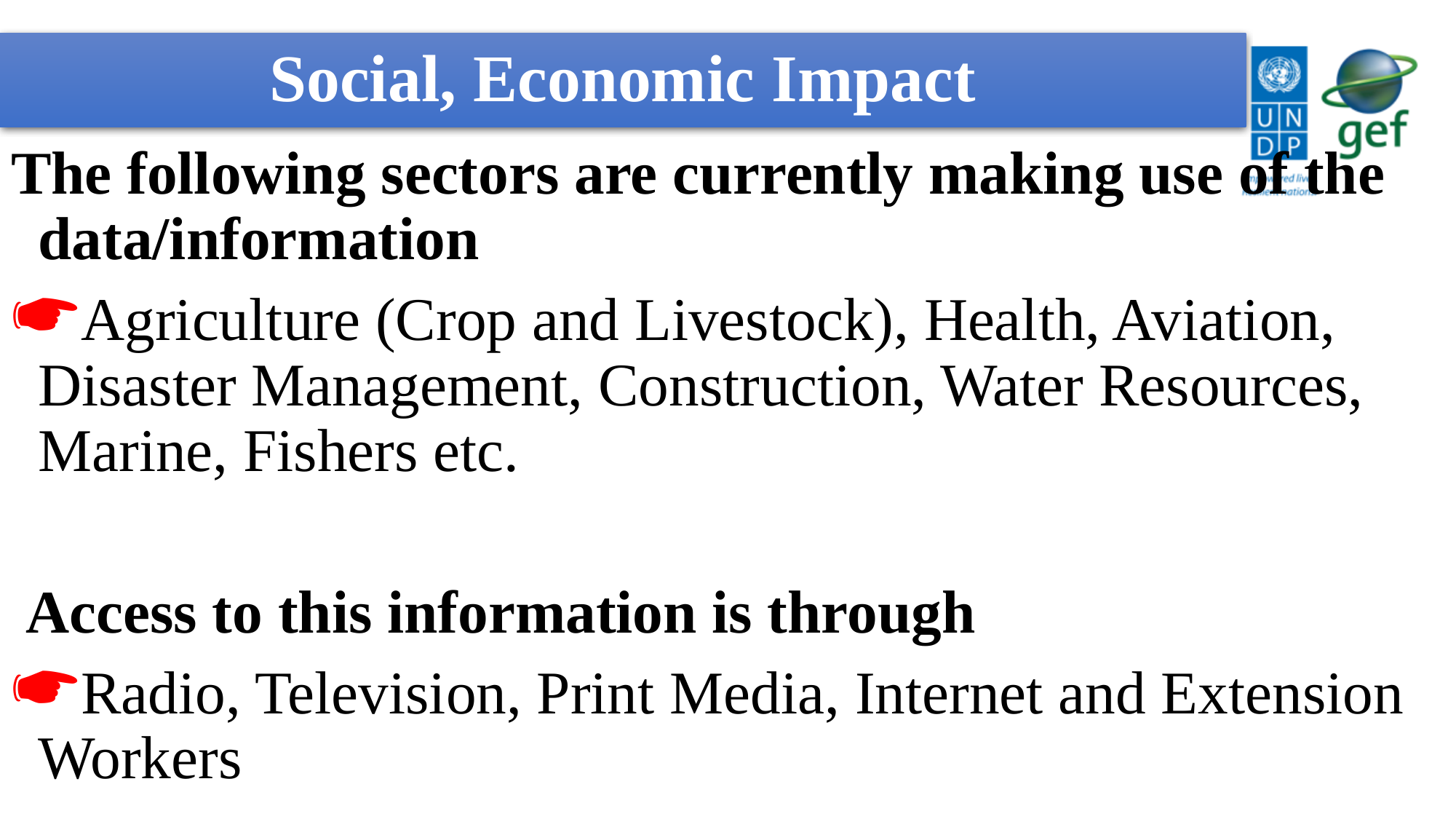

# Social, Economic Impact
The following sectors are currently making use of the data/information
Agriculture (Crop and Livestock), Health, Aviation, Disaster Management, Construction, Water Resources, Marine, Fishers etc.

 Access to this information is through
Radio, Television, Print Media, Internet and Extension Workers